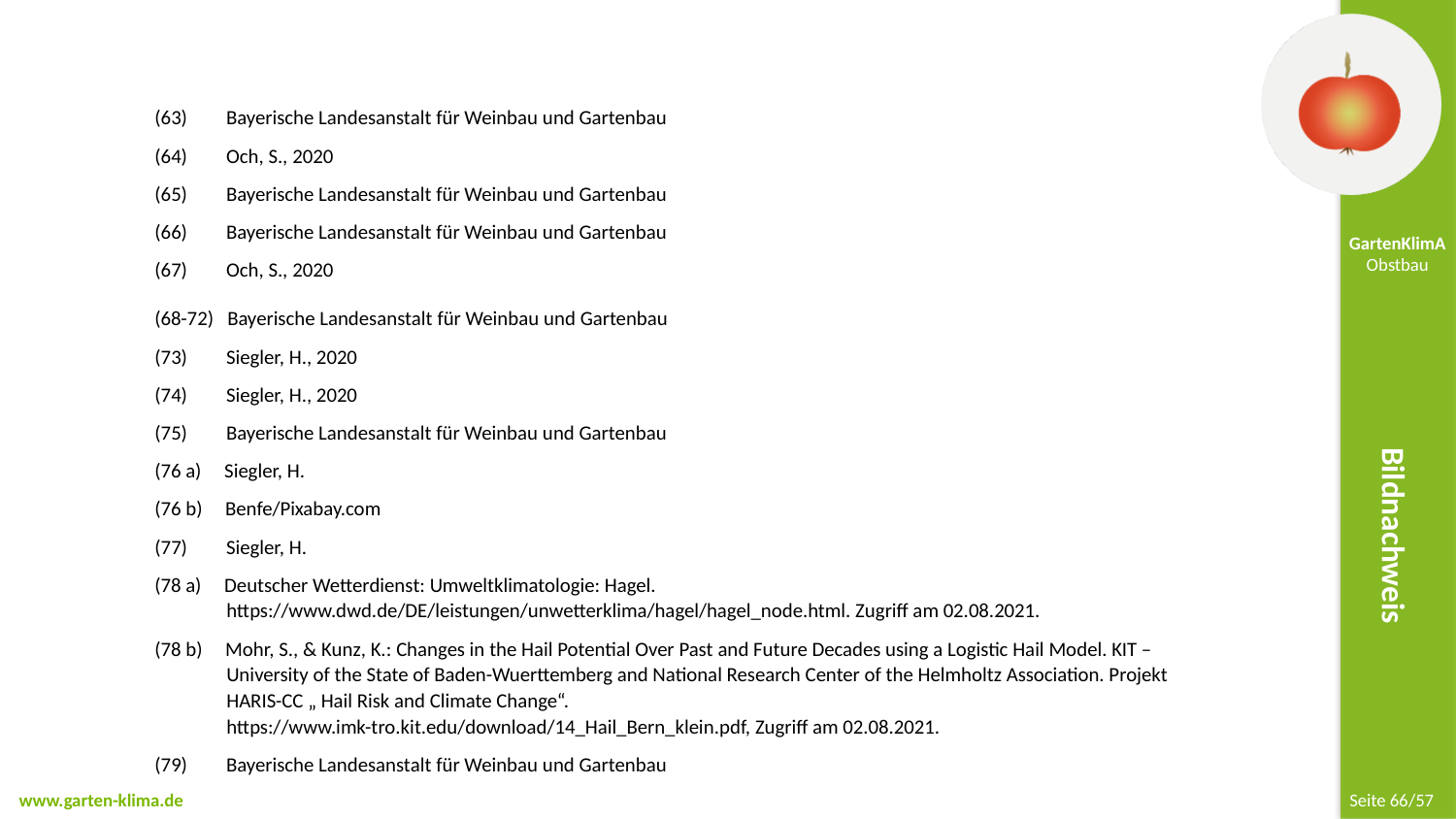

Bayerische Landesanstalt für Weinbau und Gartenbau
Och, S., 2020
Bayerische Landesanstalt für Weinbau und Gartenbau
Bayerische Landesanstalt für Weinbau und Gartenbau
Och, S., 2020
(68-72)   Bayerische Landesanstalt für Weinbau und Gartenbau
Siegler, H., 2020
Siegler, H., 2020
Bayerische Landesanstalt für Weinbau und Gartenbau
(76 a)     Siegler, H.
(76 b)     Benfe/Pixabay.com
Siegler, H.
(78 a)     Deutscher Wetterdienst: Umweltklimatologie: Hagel. https://www.dwd.de/DE/leistungen/unwetterklima/hagel/hagel_node.html. Zugriff am 02.08.2021.
(78 b)     Mohr, S., & Kunz, K.: Changes in the Hail Potential Over Past and Future Decades using a Logistic Hail Model. KIT – University of the State of Baden-Wuerttemberg and National Research Center of the Helmholtz Association. Projekt HARIS-CC „ Hail Risk and Climate Change“.
https://www.imk-tro.kit.edu/download/14_Hail_Bern_klein.pdf, Zugriff am 02.08.2021.
Bayerische Landesanstalt für Weinbau und Gartenbau

Bildnachweis